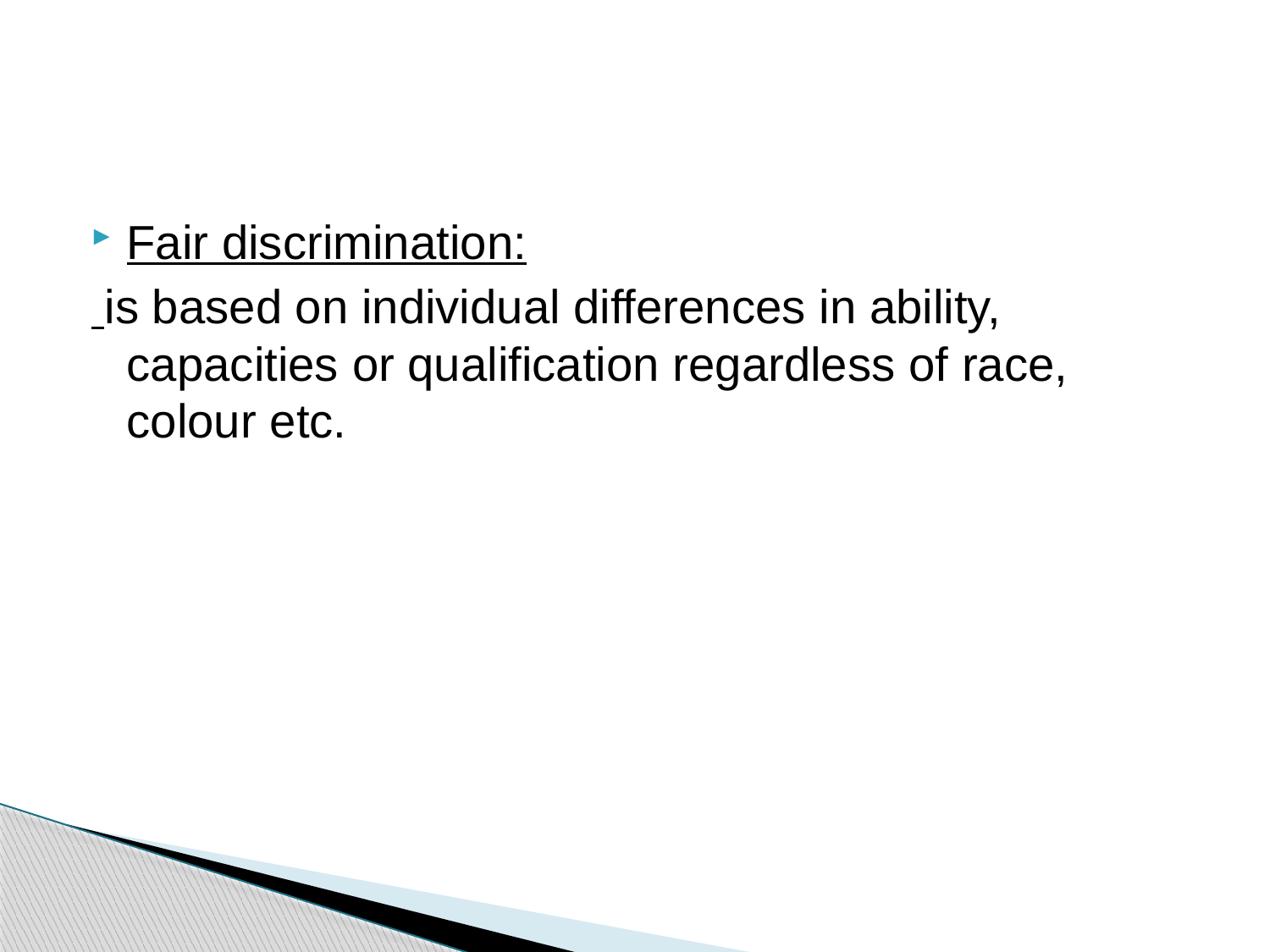

Fair discrimination:
 is based on individual differences in ability, capacities or qualification regardless of race, colour etc.